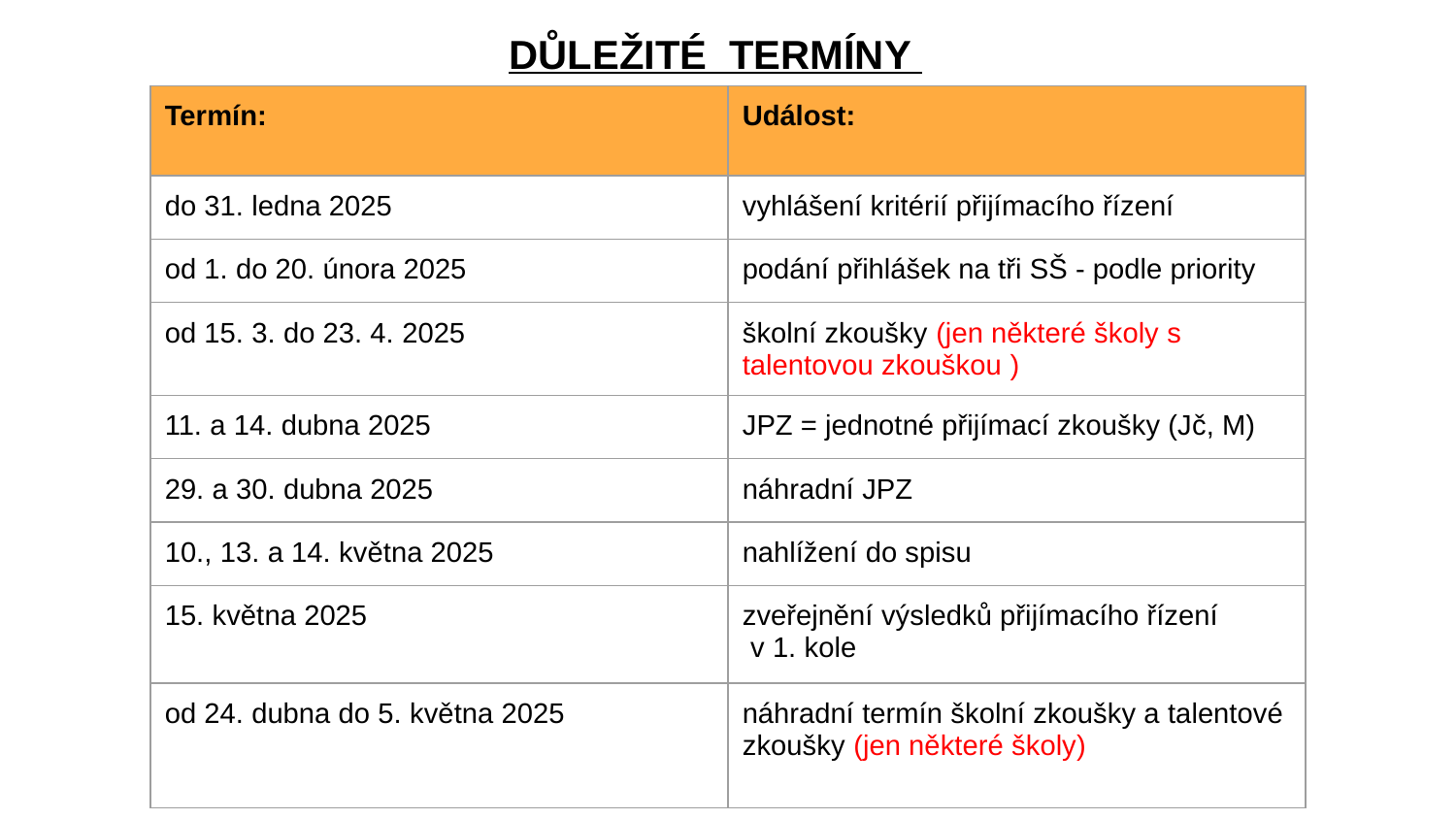

DŮLEŽITÉ  TERMÍNY
| Termín: | Událost: |
| --- | --- |
| do 31. ledna 2025 | vyhlášení kritérií přijímacího řízení |
| od 1. do 20. února 2025 | podání přihlášek na tři SŠ - podle priority |
| od 15. 3. do 23. 4. 2025 | školní zkoušky (jen některé školy s talentovou zkouškou ) |
| 11. a 14. dubna 2025 | JPZ = jednotné přijímací zkoušky (Jč, M) |
| 29. a 30. dubna 2025 | náhradní JPZ |
| 10., 13. a 14. května 2025 | nahlížení do spisu |
| 15. května 2025 | zveřejnění výsledků přijímacího řízení v 1. kole |
| od 24. dubna do 5. května 2025 | náhradní termín školní zkoušky a talentové zkoušky (jen některé školy) |